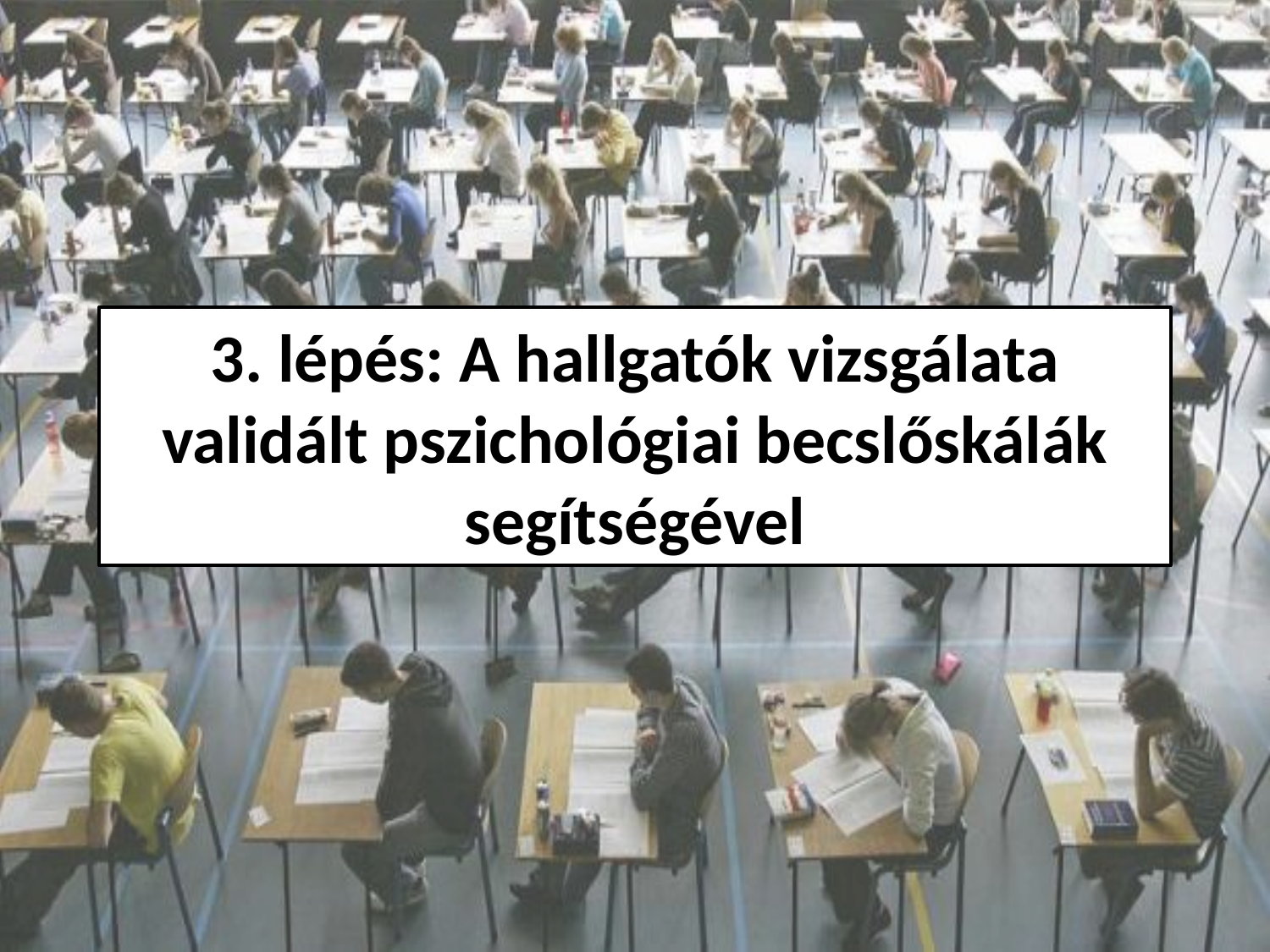

# 3. lépés: A hallgatók vizsgálata validált pszichológiai becslőskálák segítségével